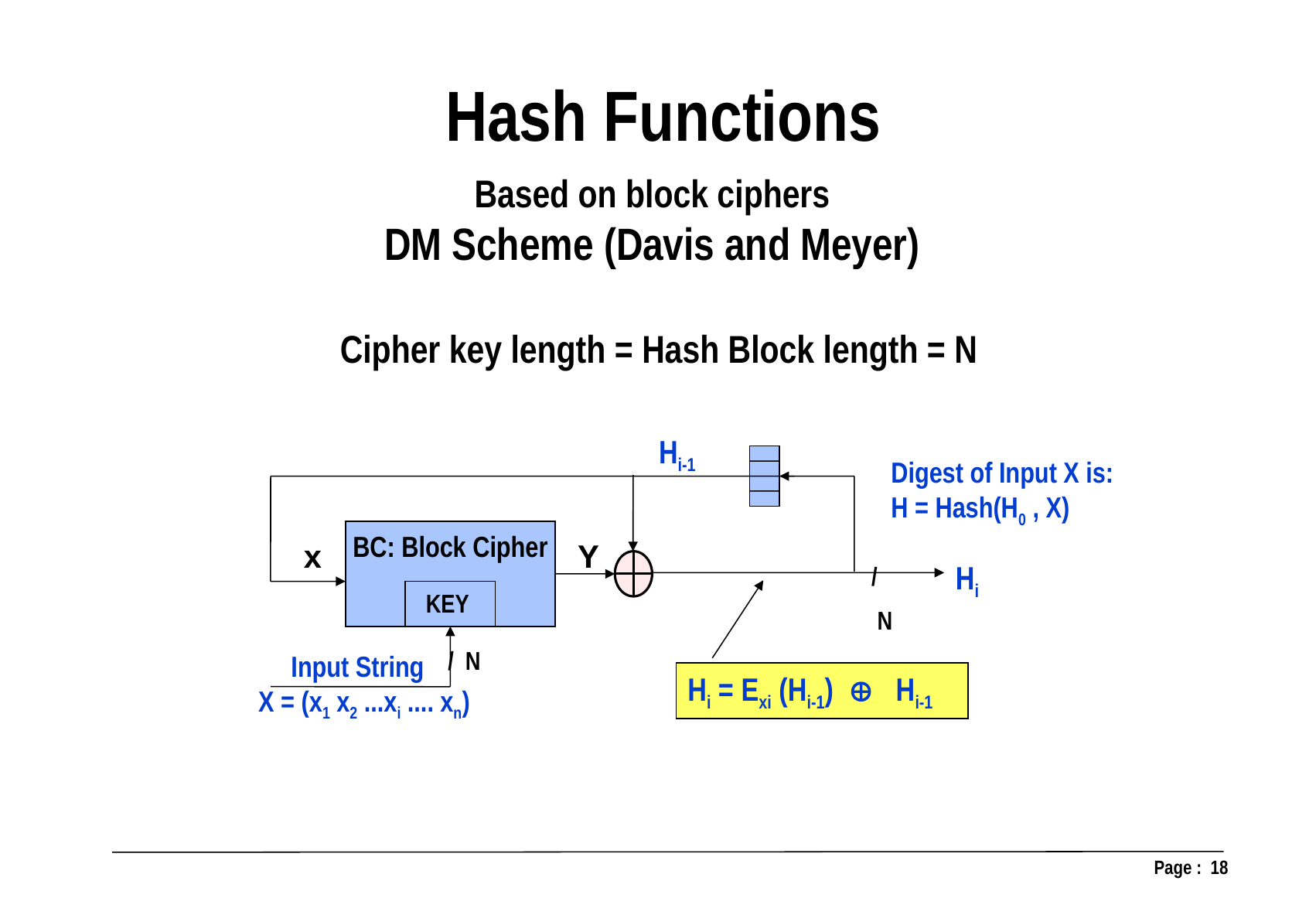

Hash Functions
Based on block ciphers
DM Scheme (Davis and Meyer)
Cipher key length = Hash Block length = N
Hi-1

Digest of Input X is:
H = Hash(H0 , X)

BC: Block Cipher
x
Y

Hi
/
 N

KEY

/  N
Input String
  X = (x1 x2 ...xi .... xn)
Hi = Exi (Hi-1)  ⊕   Hi-1